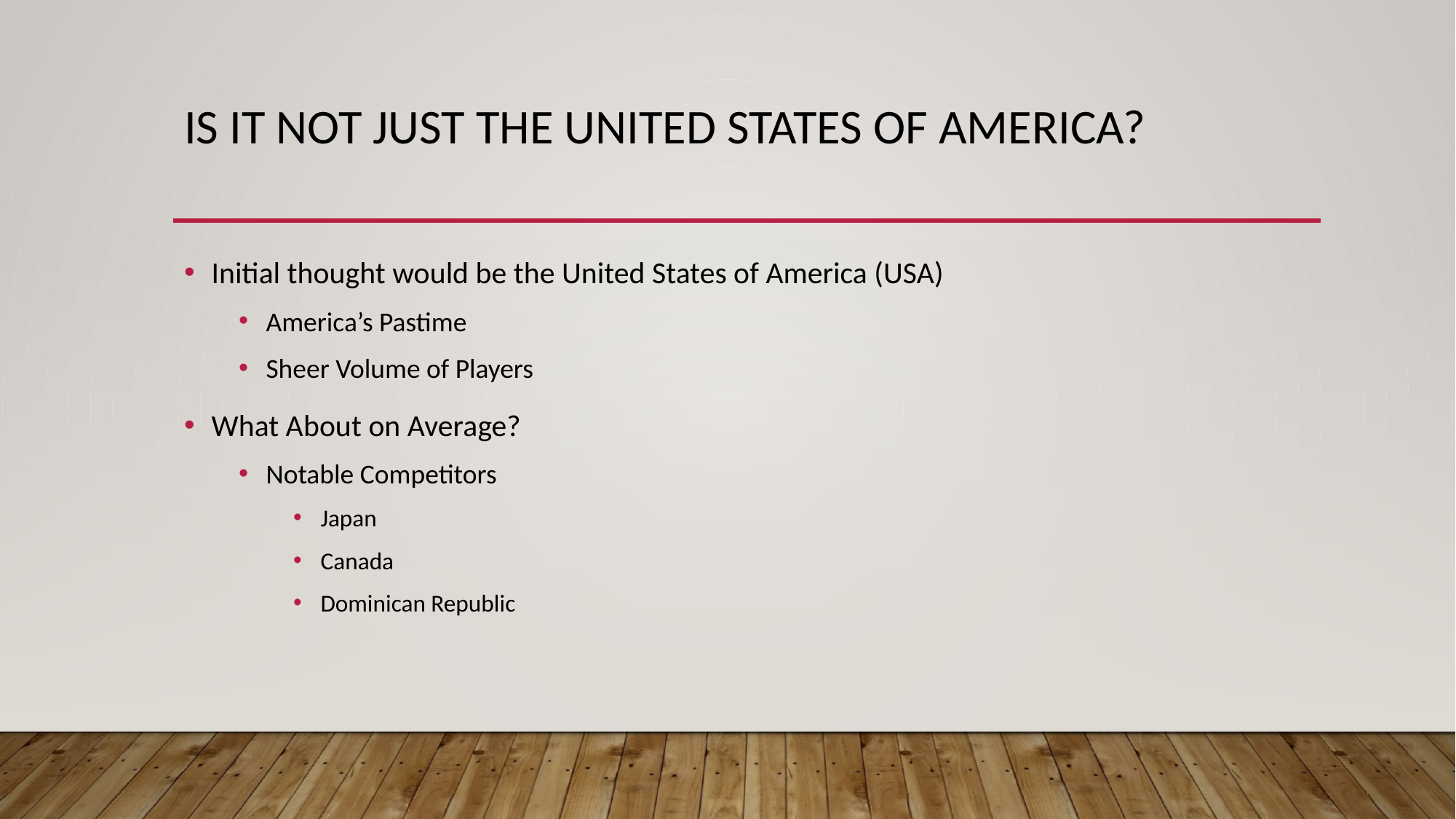

# Is it not just the united states of America?
Initial thought would be the United States of America (USA)
America’s Pastime
Sheer Volume of Players
What About on Average?
Notable Competitors
Japan
Canada
Dominican Republic